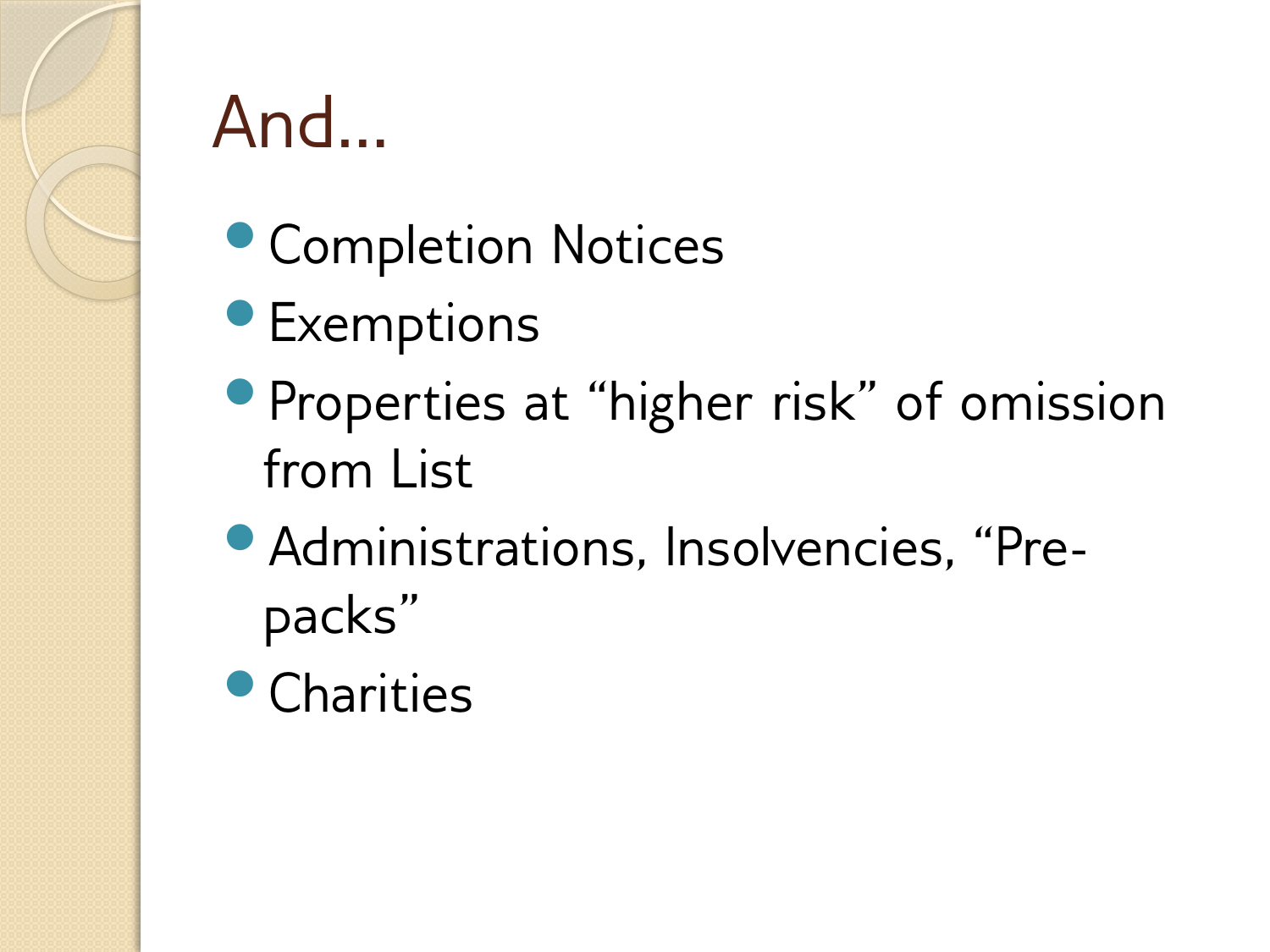

# And…
Completion Notices
Exemptions
Properties at “higher risk” of omission from List
Administrations, Insolvencies, “Pre-packs”
Charities